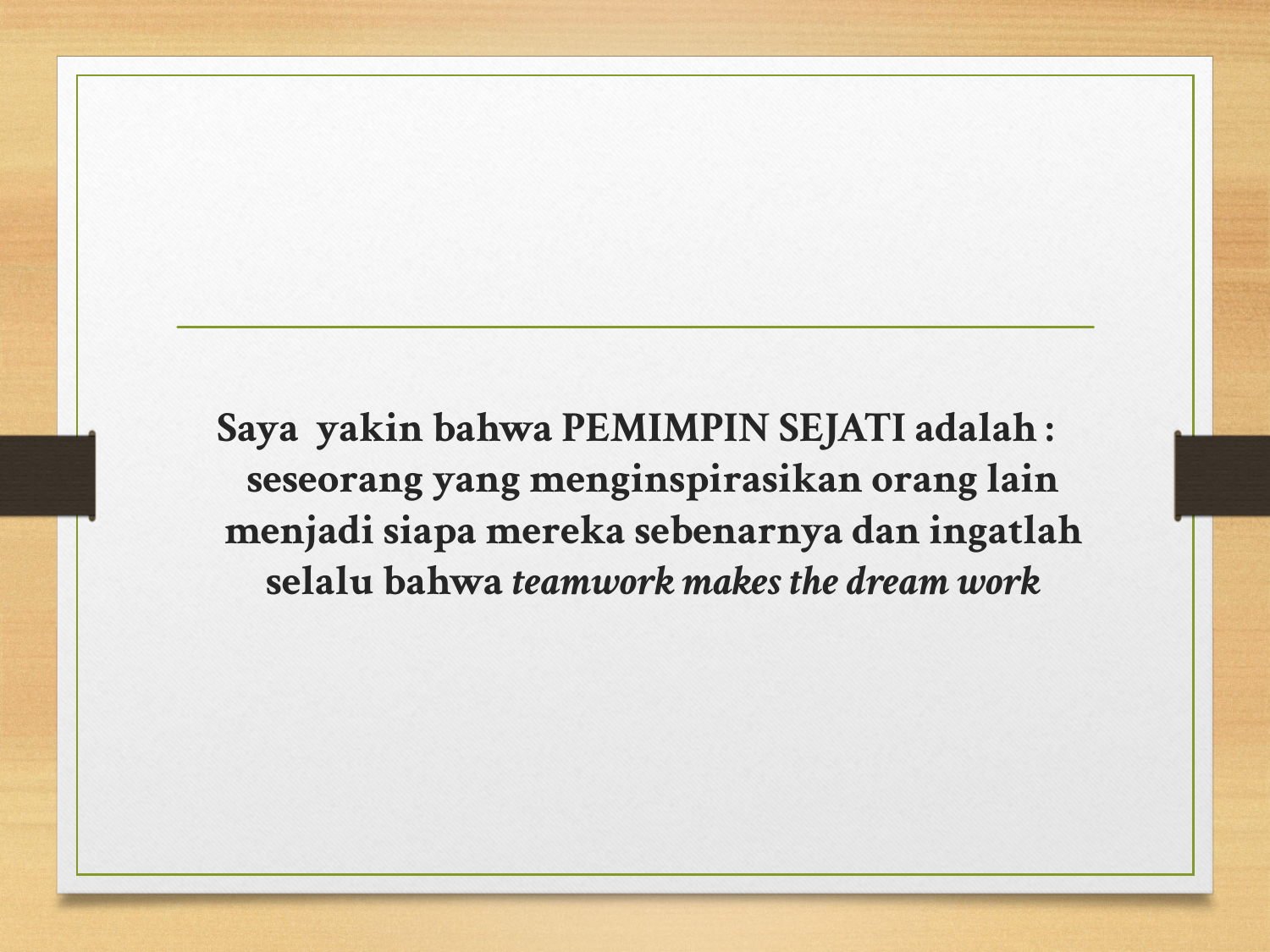

#

Saya  yakin bahwa PEMIMPIN SEJATI adalah : seseorang yang menginspirasikan orang lain menjadi siapa mereka sebenarnya dan ingatlah selalu bahwa teamwork makes the dream work